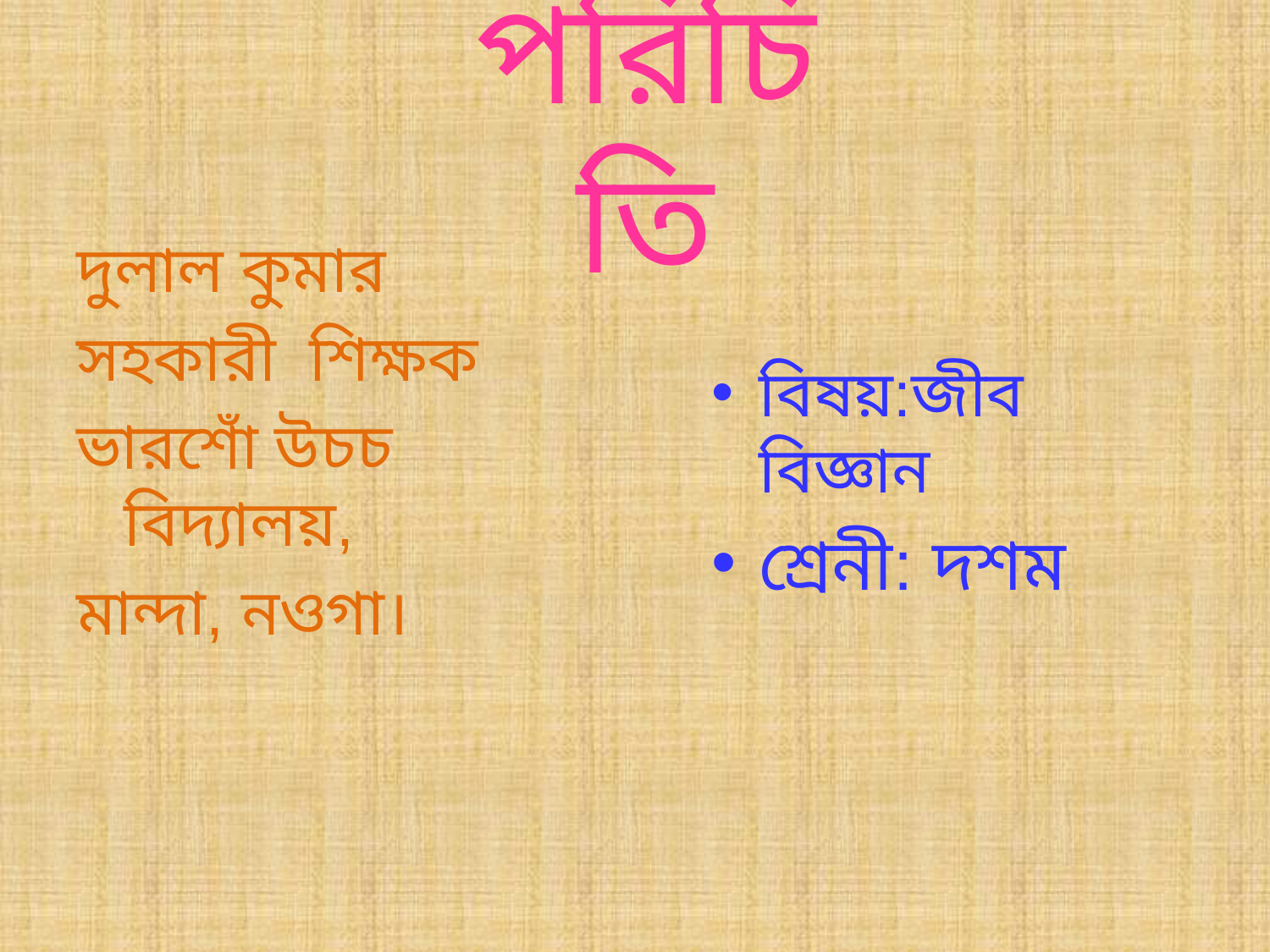

# পরিচিতি
দুলাল কুমার
সহকারী  শিক্ষক
ভারশোঁ উচচ বিদ্যালয়,
মান্দা, নওগা।

বিষয়:জীব বিজ্ঞান
শ্রেনী: দশম